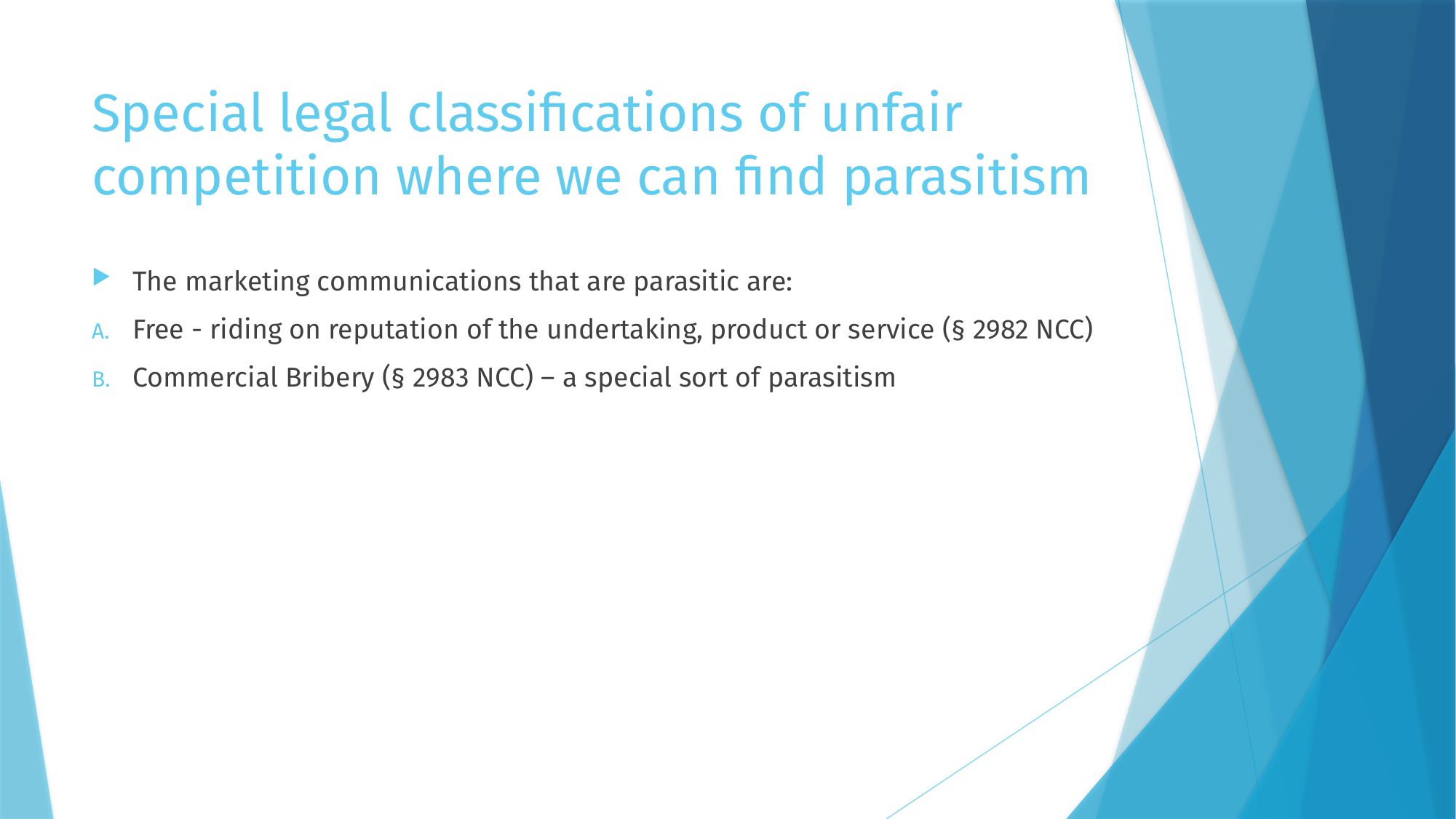

# Special legal classifications of unfair competition where we can find parasitism
The marketing communications that are parasitic are:
Free - riding on reputation of the undertaking, product or service (§ 2982 NCC)
Commercial Bribery (§ 2983 NCC) – a special sort of parasitism